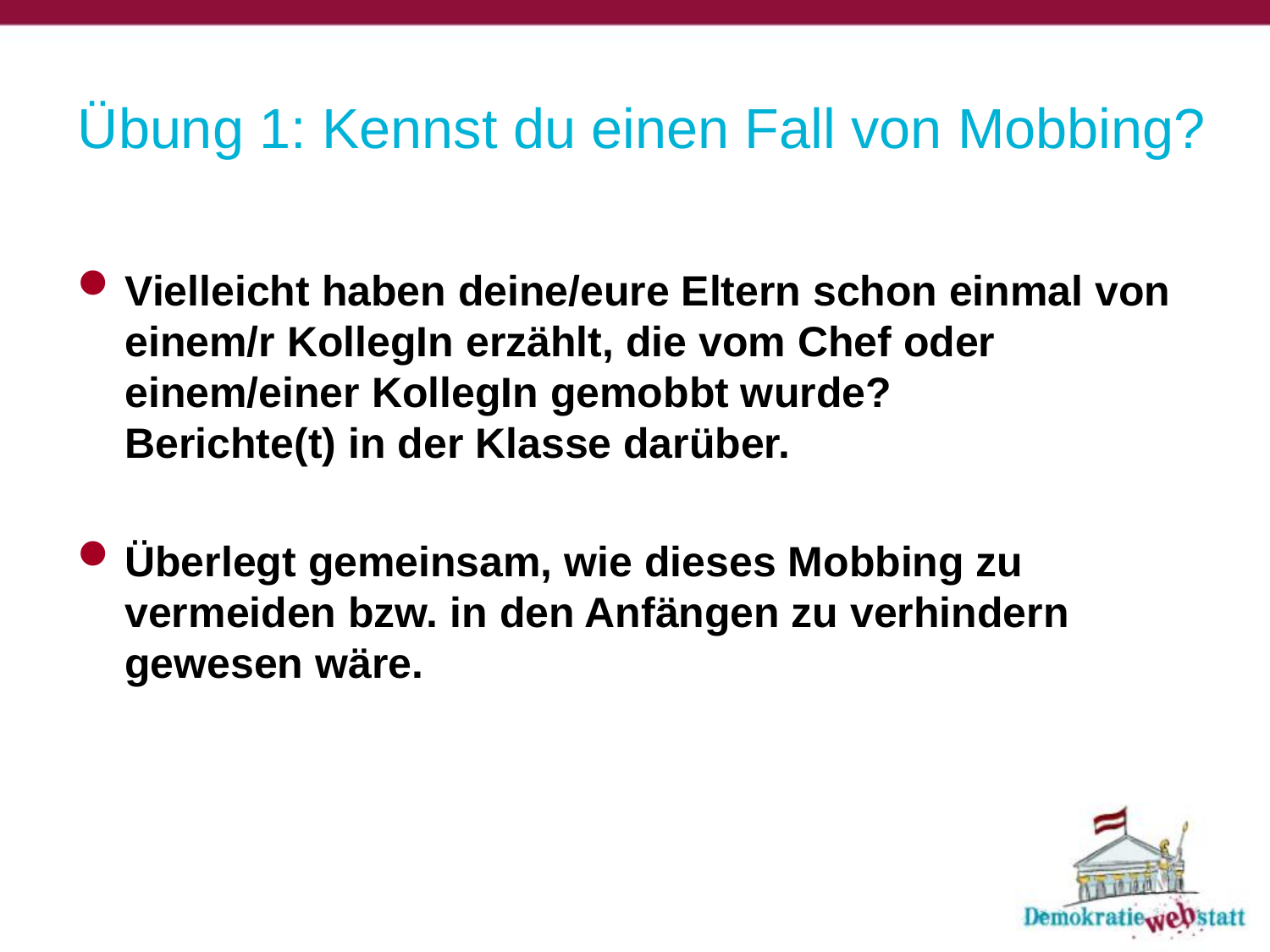

# Übung 1: Kennst du einen Fall von Mobbing?

Vielleicht haben deine/eure Eltern schon einmal von einem/r KollegIn erzählt, die vom Chef oder einem/einer KollegIn gemobbt wurde?
Berichte(t) in der Klasse darüber.

Überlegt gemeinsam, wie dieses Mobbing zu vermeiden bzw. in den Anfängen zu verhindern gewesen wäre.